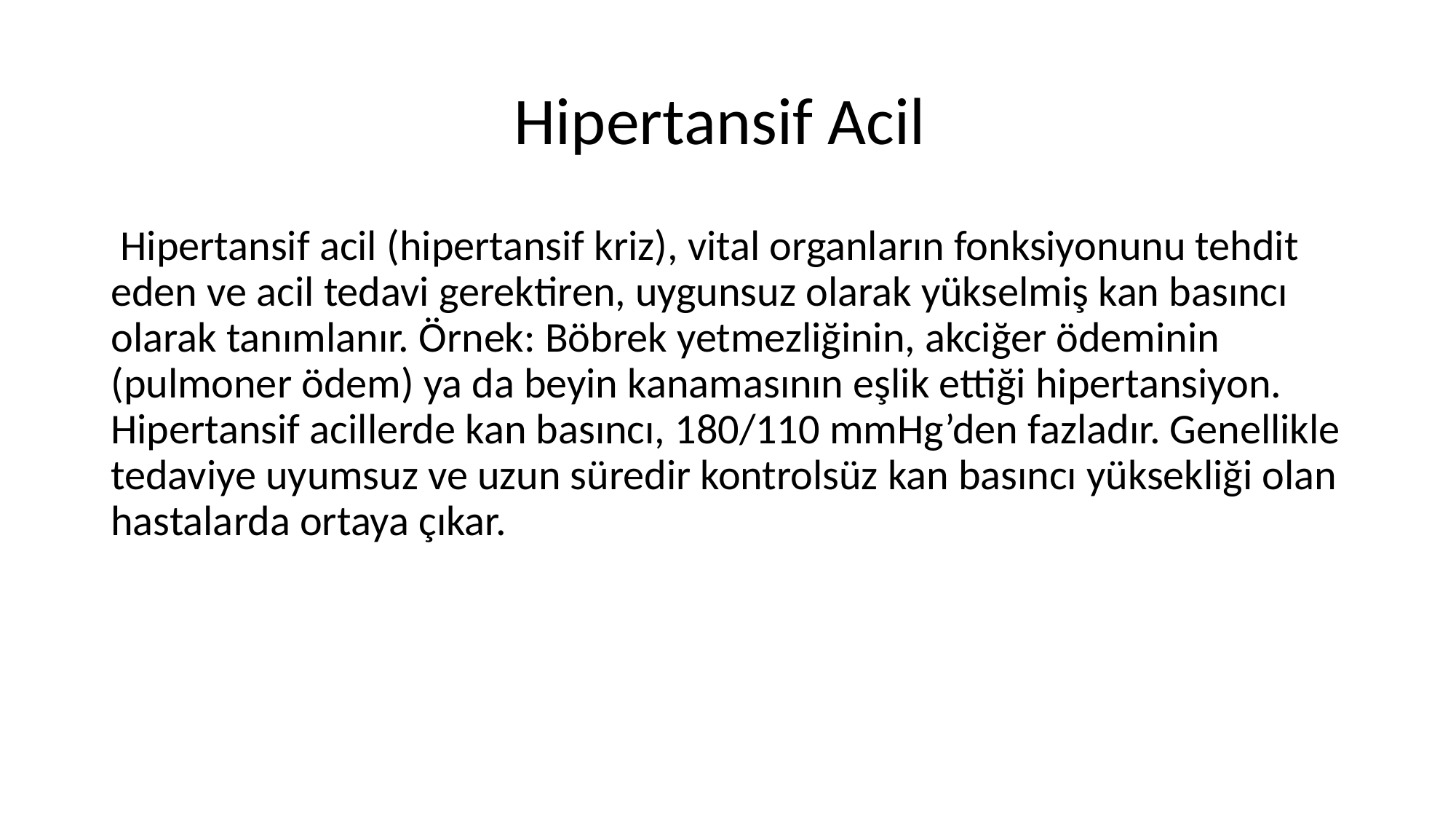

# Hipertansif Acil
 Hipertansif acil (hipertansif kriz), vital organların fonksiyonunu tehdit eden ve acil tedavi gerektiren, uygunsuz olarak yükselmiş kan basıncı olarak tanımlanır. Örnek: Böbrek yetmezliğinin, akciğer ödeminin (pulmoner ödem) ya da beyin kanamasının eşlik ettiği hipertansiyon. Hipertansif acillerde kan basıncı, 180/110 mmHg’den fazladır. Genellikle tedaviye uyumsuz ve uzun süredir kontrolsüz kan basıncı yüksekliği olan hastalarda ortaya çıkar.